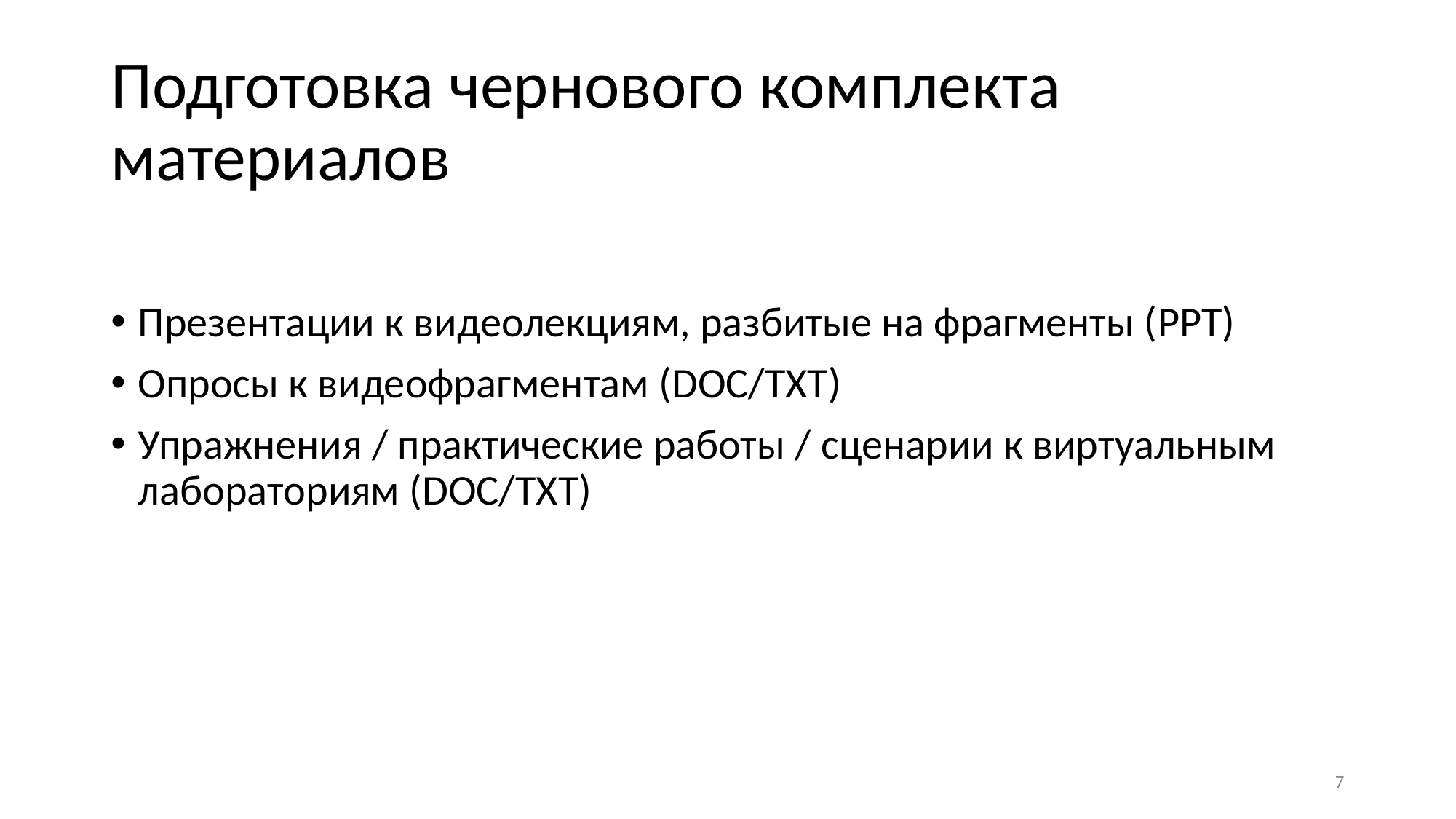

# Подготовка чернового комплекта материалов
Презентации к видеолекциям, разбитые на фрагменты (PPT)
Опросы к видеофрагментам (DOC/TXT)
Упражнения / практические работы / сценарии к виртуальным лабораториям (DOC/TXT)
7